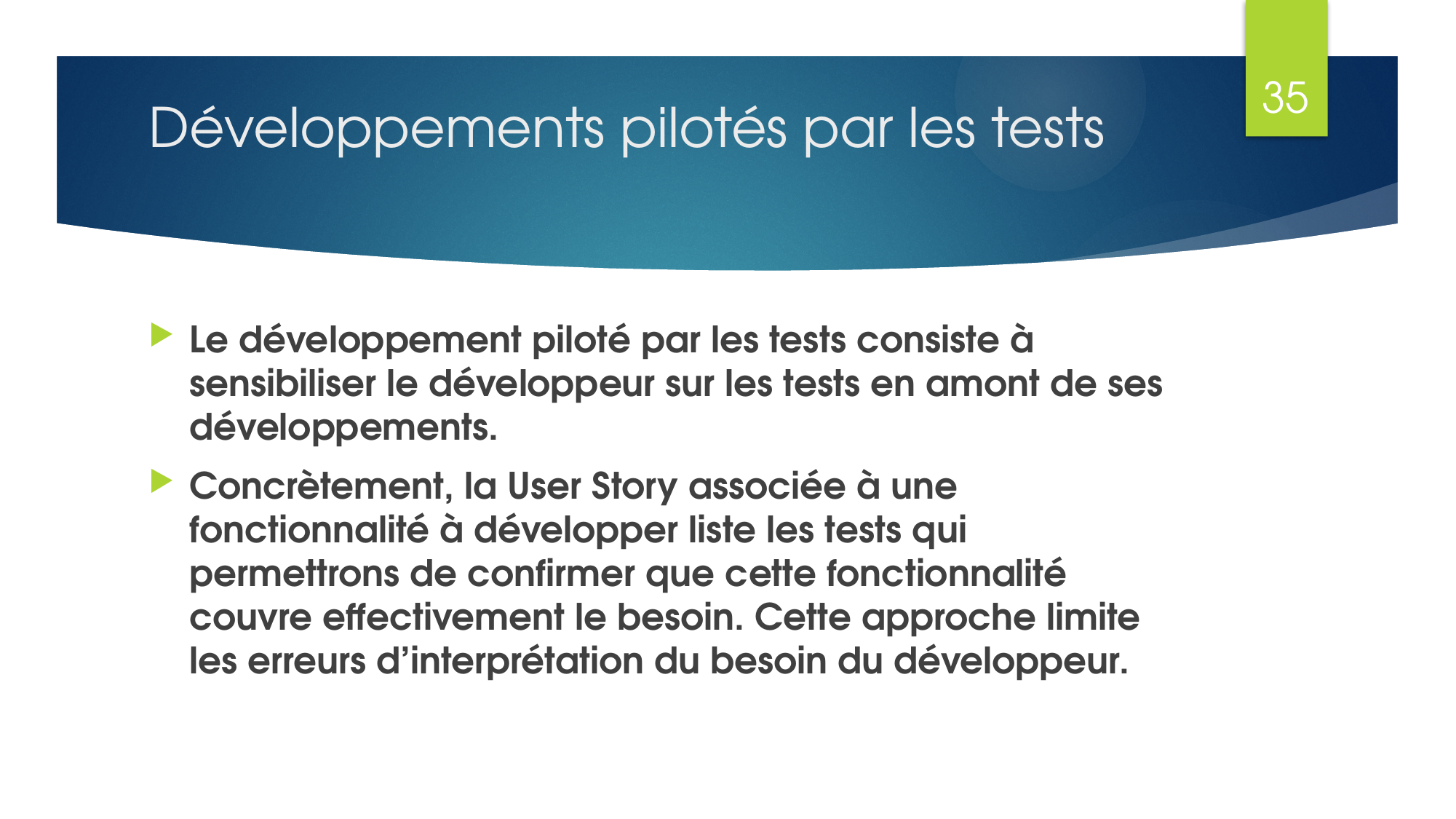

35
# Développements pilotés par les tests
Le développement piloté par les tests consiste à sensibiliser le développeur sur les tests en amont de ses développements.
Concrètement, la User Story associée à une fonctionnalité à développer liste les tests qui permettrons de confirmer que cette fonctionnalité couvre effectivement le besoin. Cette approche limite les erreurs d’interprétation du besoin du développeur.